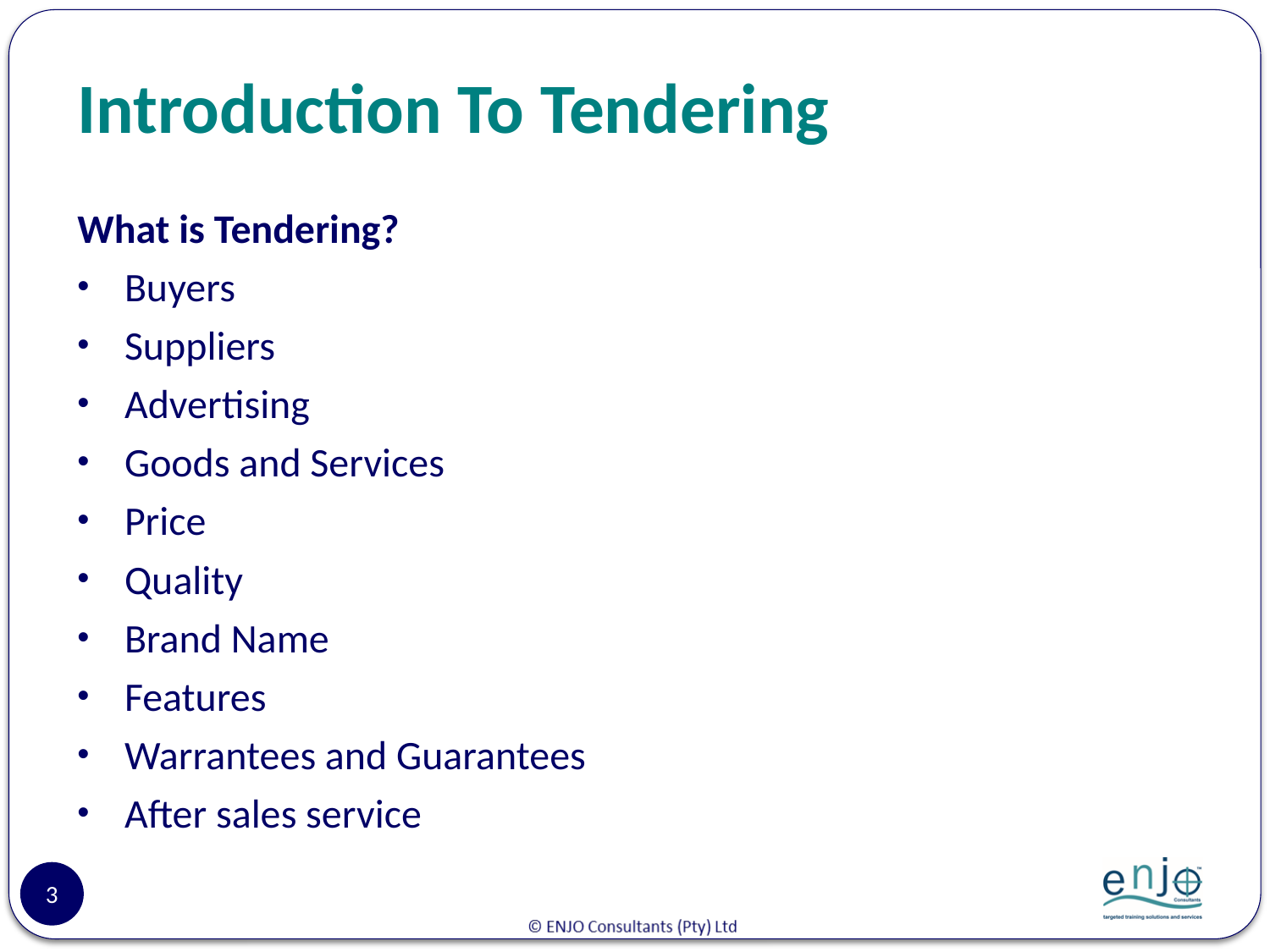

# Introduction To Tendering
What is Tendering?
Buyers
Suppliers
Advertising
Goods and Services
Price
Quality
Brand Name
Features
Warrantees and Guarantees
After sales service

3